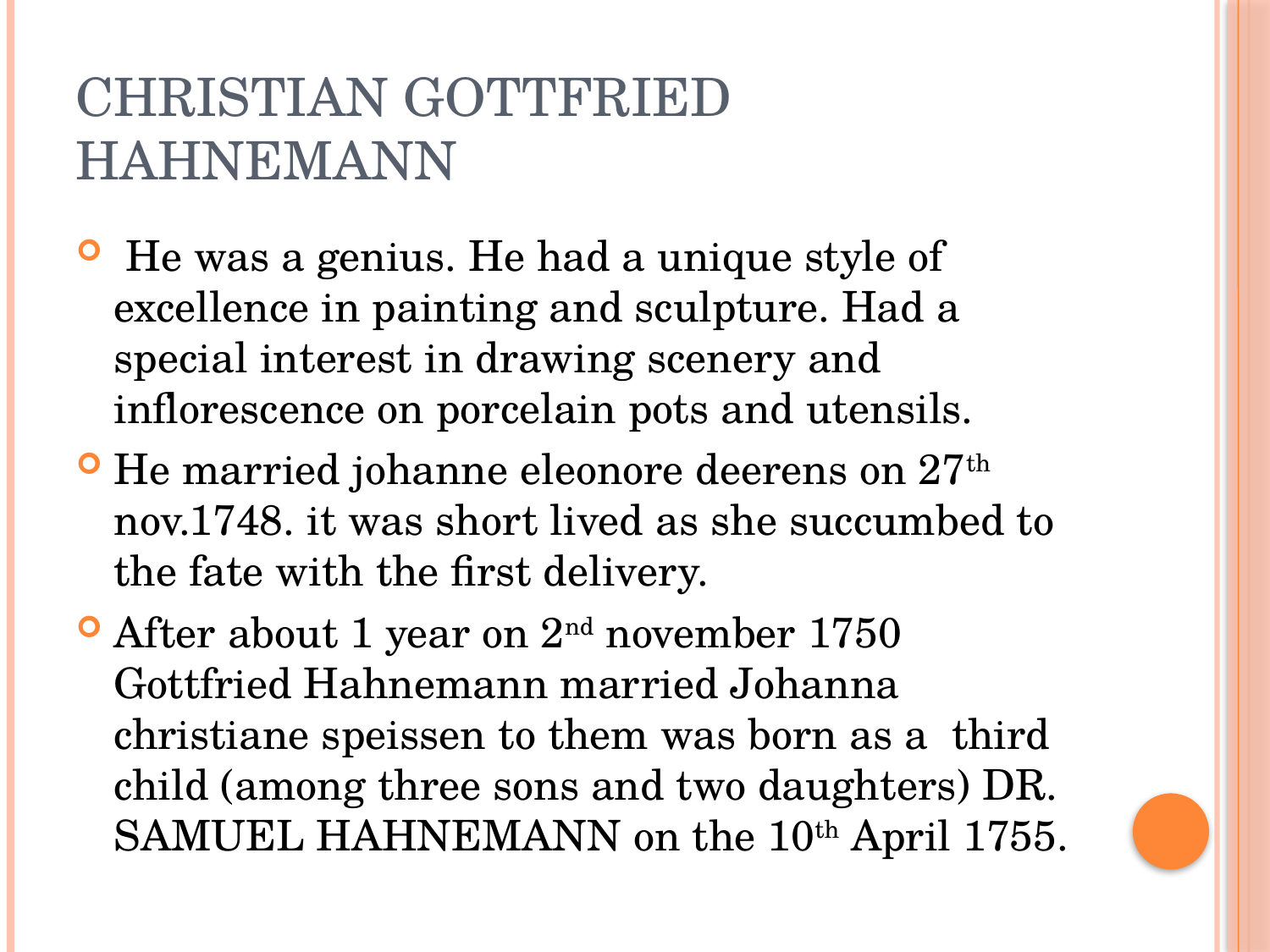

# Christian gottfried hahnemann
 He was a genius. He had a unique style of excellence in painting and sculpture. Had a special interest in drawing scenery and inflorescence on porcelain pots and utensils.
He married johanne eleonore deerens on 27th nov.1748. it was short lived as she succumbed to the fate with the first delivery.
After about 1 year on 2nd november 1750 Gottfried Hahnemann married Johanna christiane speissen to them was born as a  third child (among three sons and two daughters) DR. SAMUEL HAHNEMANN on the 10th April 1755.